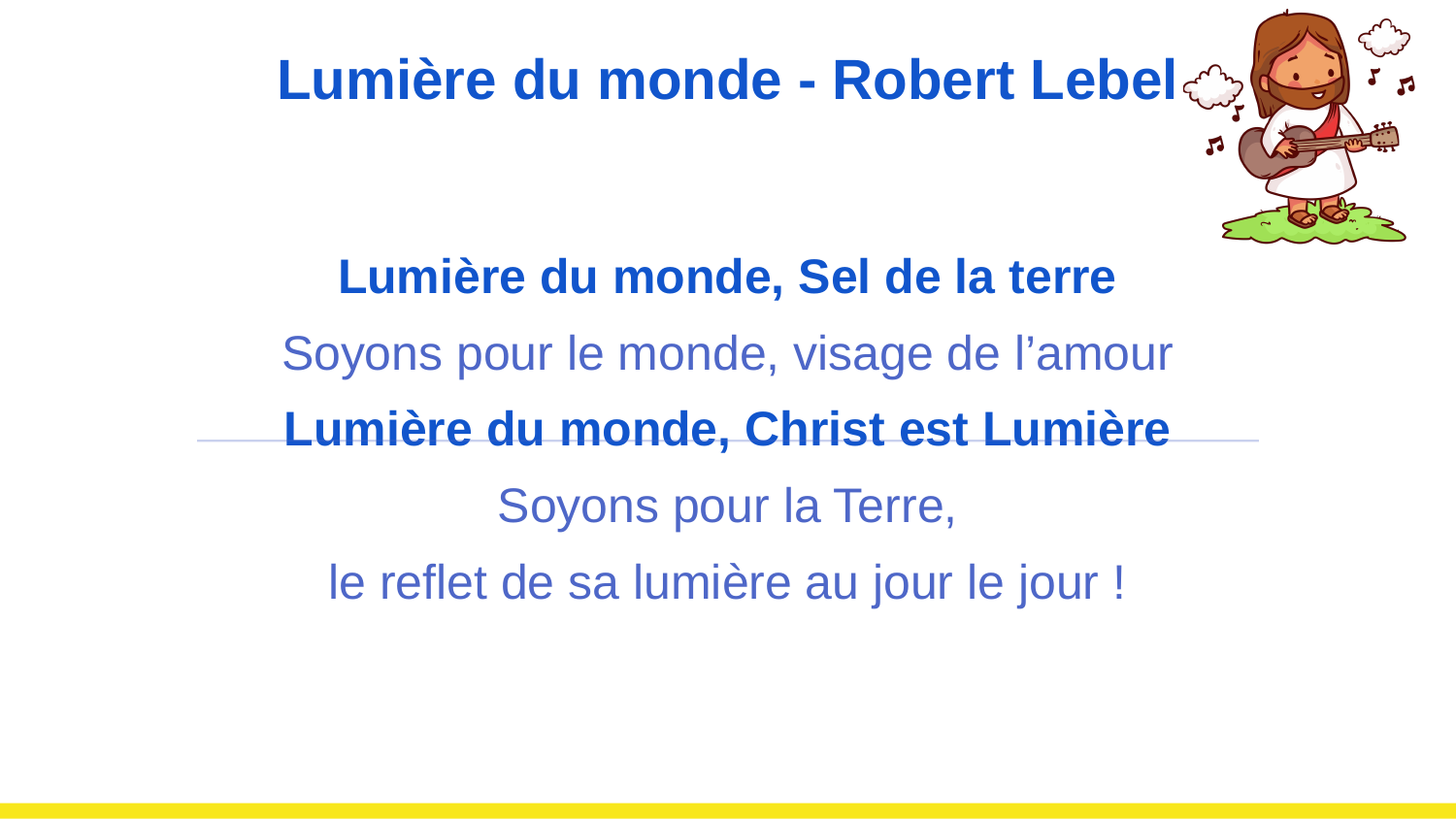

# Lumière du monde - Robert Lebel
Lumière du monde, Sel de la terre
Soyons pour le monde, visage de l’amour
Lumière du monde, Christ est Lumière
Soyons pour la Terre,
le reflet de sa lumière au jour le jour !